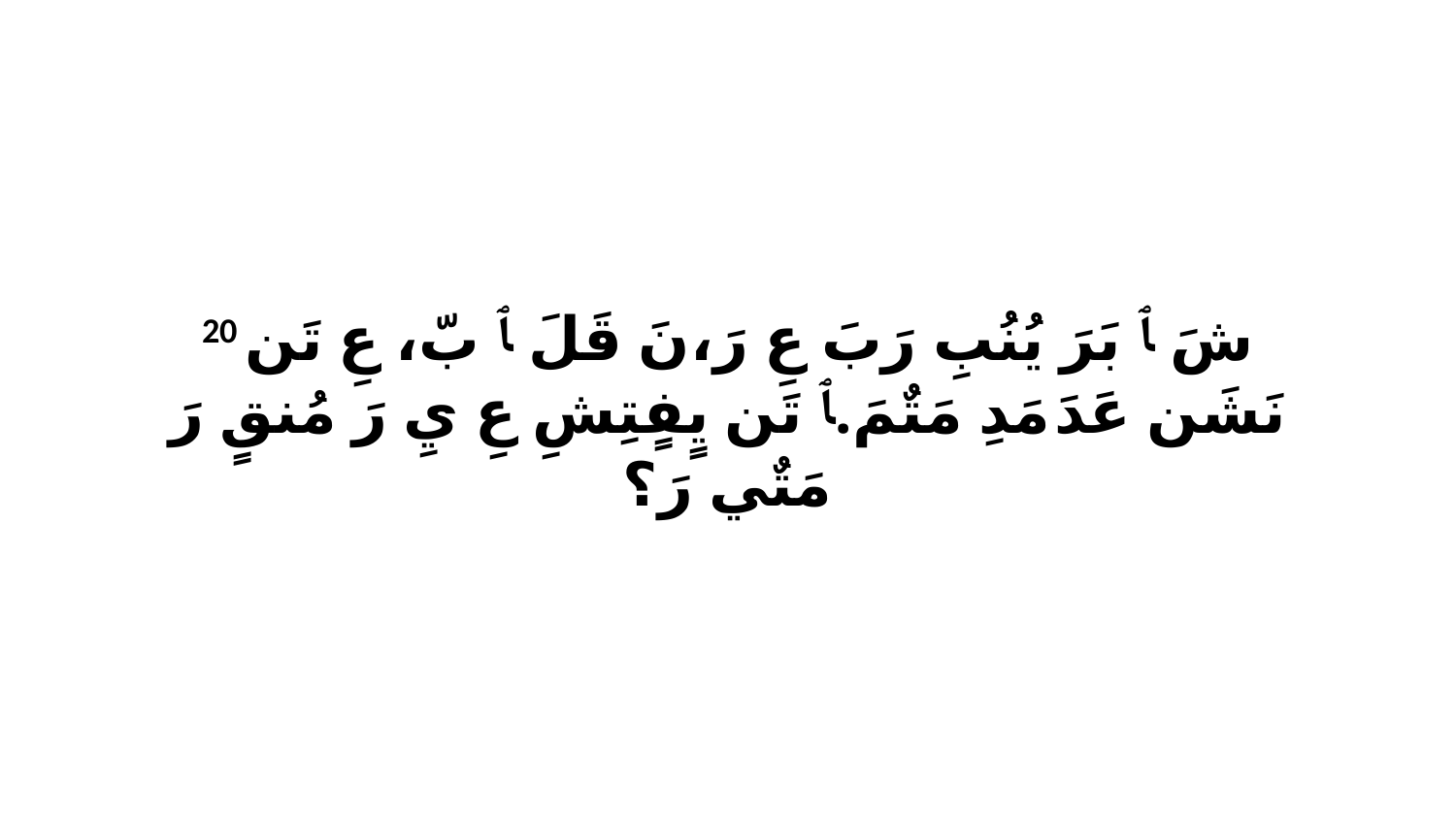

20 شَ ﭑ بَرَ يُنُبِ رَبَ عِ رَ،نَ قَلَ ﭑ بّ، عِ تَن نَشَن عَدَ مَدِ مَتٌمَ.ﭑ تَن يٍفٍتِشِ عِ يِ رَ مُنقٍ رَ مَتٌي رَ؟